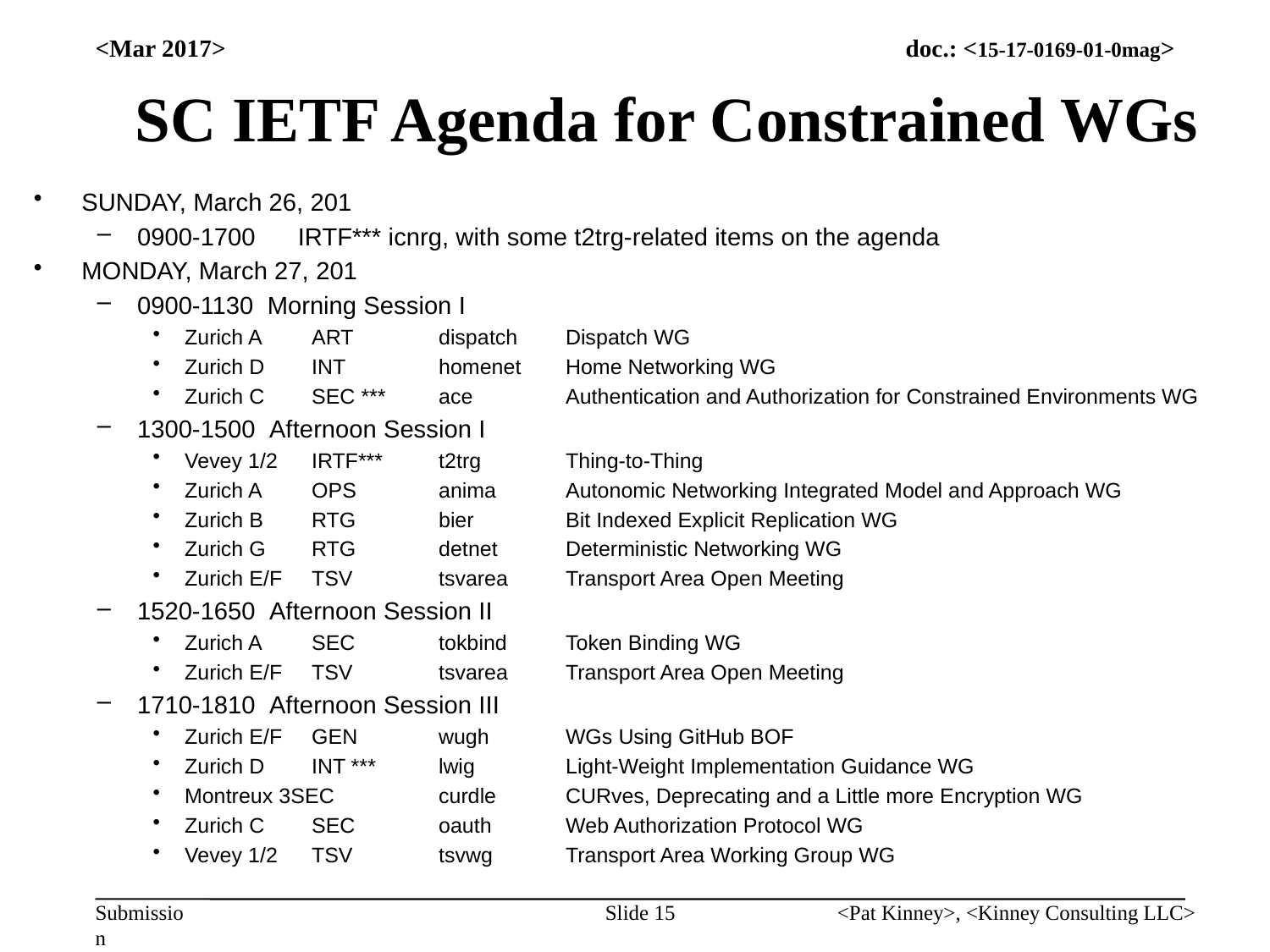

<Mar 2017>
# SC IETF Agenda for Constrained WGs
SUNDAY, March 26, 201
0900-1700       IRTF*** icnrg, with some t2trg-related items on the agenda
MONDAY, March 27, 201
0900-1130  Morning Session I
Zurich A	ART	dispatch	Dispatch WG
Zurich D	INT	homenet	Home Networking WG
Zurich C	SEC ***	ace	Authentication and Authorization for Constrained Environments WG
1300-1500  Afternoon Session I
Vevey 1/2	IRTF***	t2trg	Thing-to-Thing
Zurich A	OPS	anima	Autonomic Networking Integrated Model and Approach WG
Zurich B	RTG	bier	Bit Indexed Explicit Replication WG
Zurich G	RTG	detnet	Deterministic Networking WG
Zurich E/F	TSV	tsvarea	Transport Area Open Meeting
1520-1650  Afternoon Session II
Zurich A	SEC	tokbind	Token Binding WG
Zurich E/F	TSV	tsvarea	Transport Area Open Meeting
1710-1810  Afternoon Session III
Zurich E/F	GEN	wugh	WGs Using GitHub BOF
Zurich D	INT ***	lwig	Light-Weight Implementation Guidance WG
Montreux 3SEC	curdle	CURves, Deprecating and a Little more Encryption WG
Zurich C	SEC	oauth	Web Authorization Protocol WG
Vevey 1/2	TSV	tsvwg	Transport Area Working Group WG
Slide 15
<Pat Kinney>, <Kinney Consulting LLC>